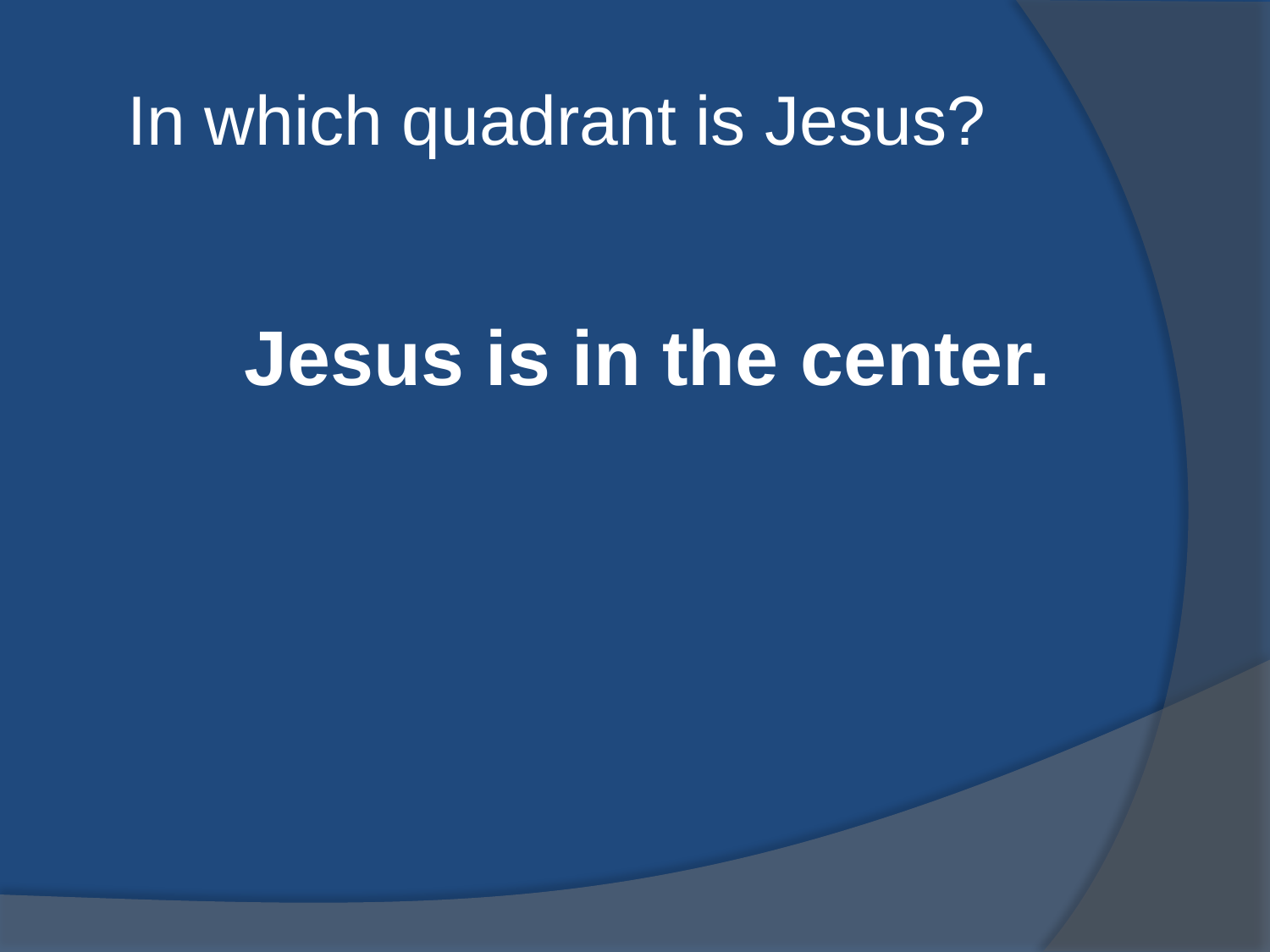

# In which quadrant is Jesus?

Jesus is in the center.